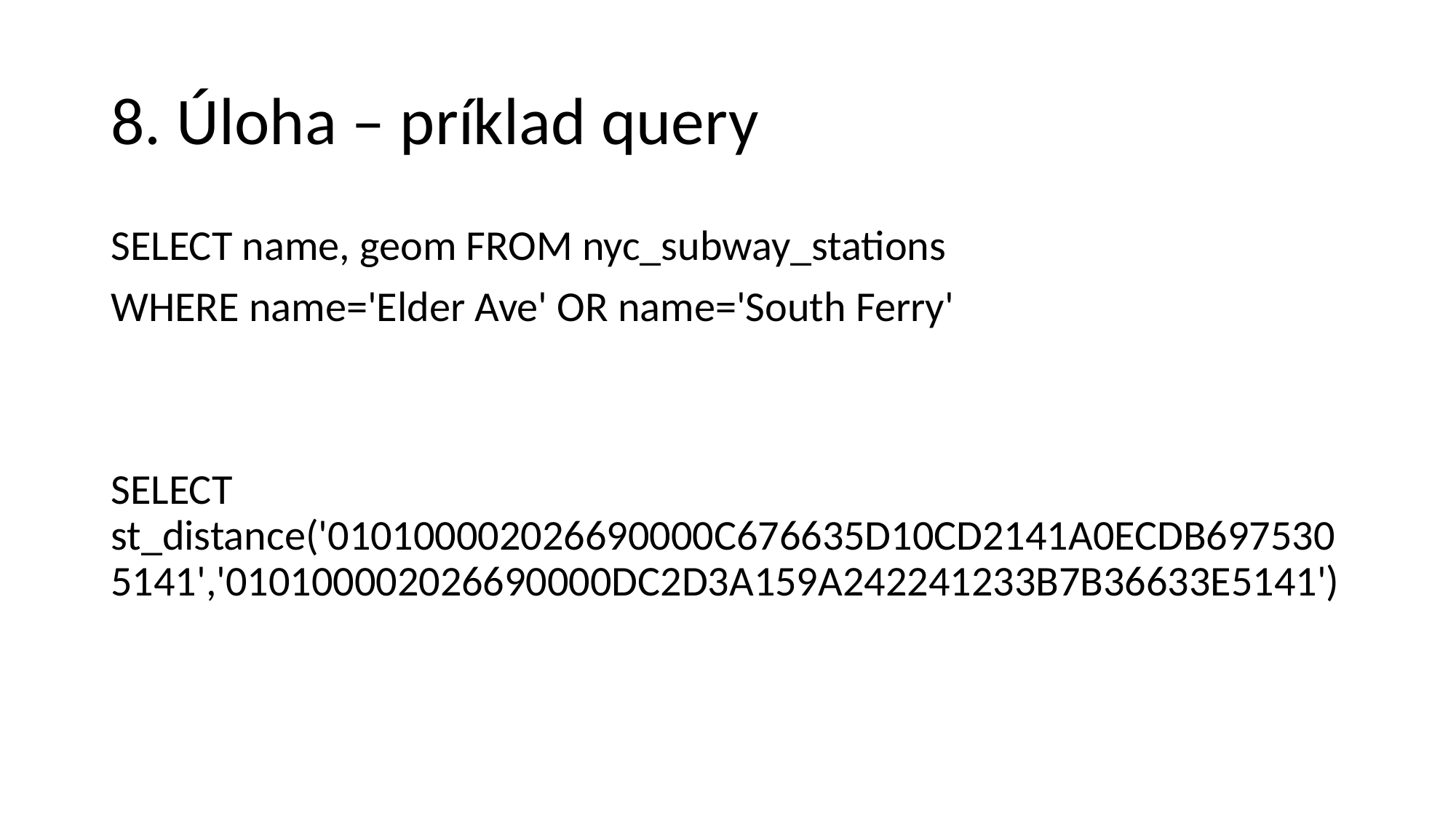

# 8. Úloha – príklad query
SELECT name, geom FROM nyc_subway_stations
WHERE name='Elder Ave' OR name='South Ferry'

SELECT st_distance('010100002026690000C676635D10CD2141A0ECDB6975305141','010100002026690000DC2D3A159A242241233B7B36633E5141')